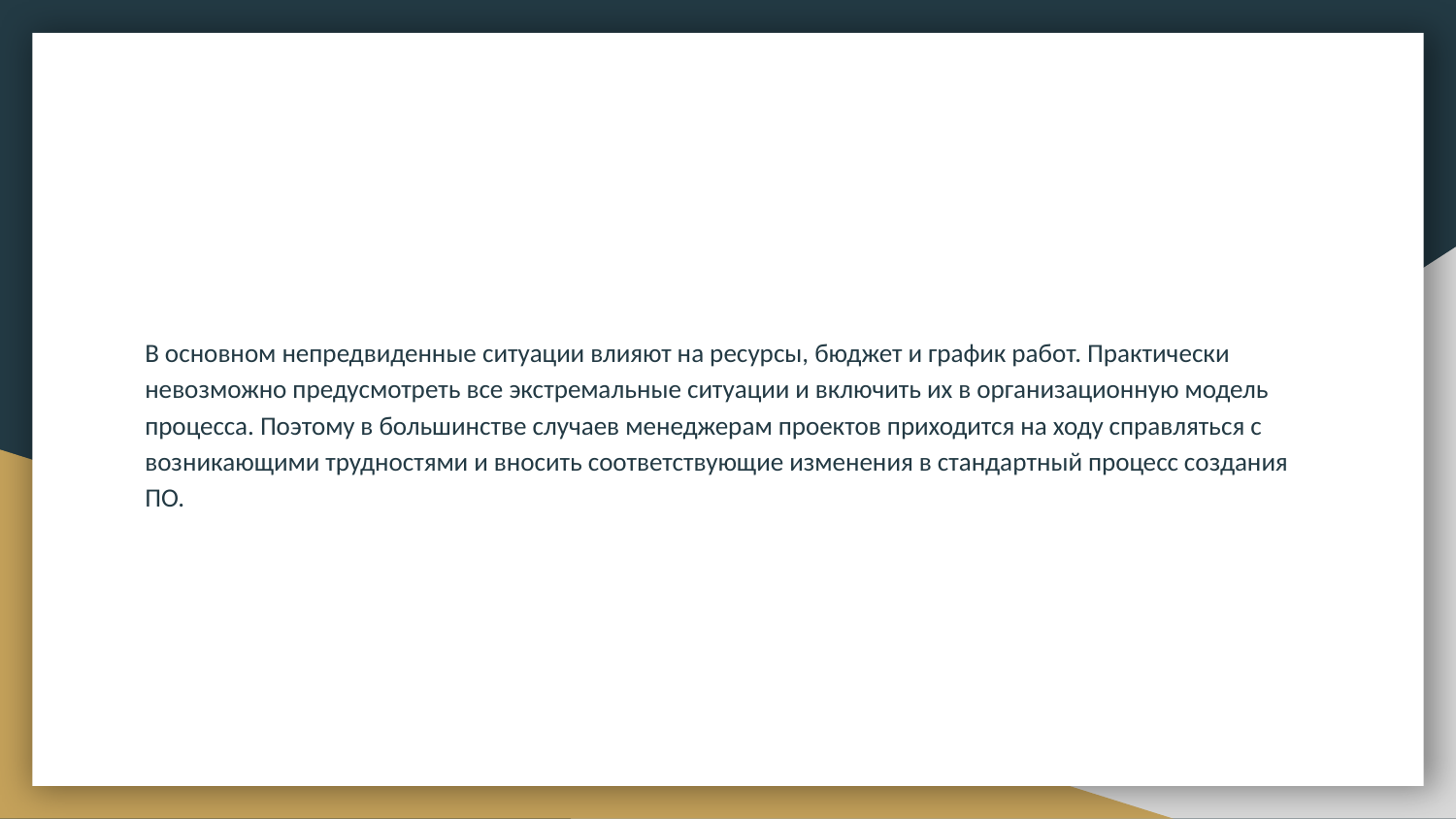

#
В основном непредвиденные ситуации влияют на ресурсы, бюджет и график работ. Практически невозможно предусмотреть все экстремальные ситуации и включить их в организационную модель процесса. Поэтому в большинстве случаев менеджерам проектов приходится на ходу справляться с возникающими трудностями и вносить соответствующие изменения в стандартный процесс создания ПО.